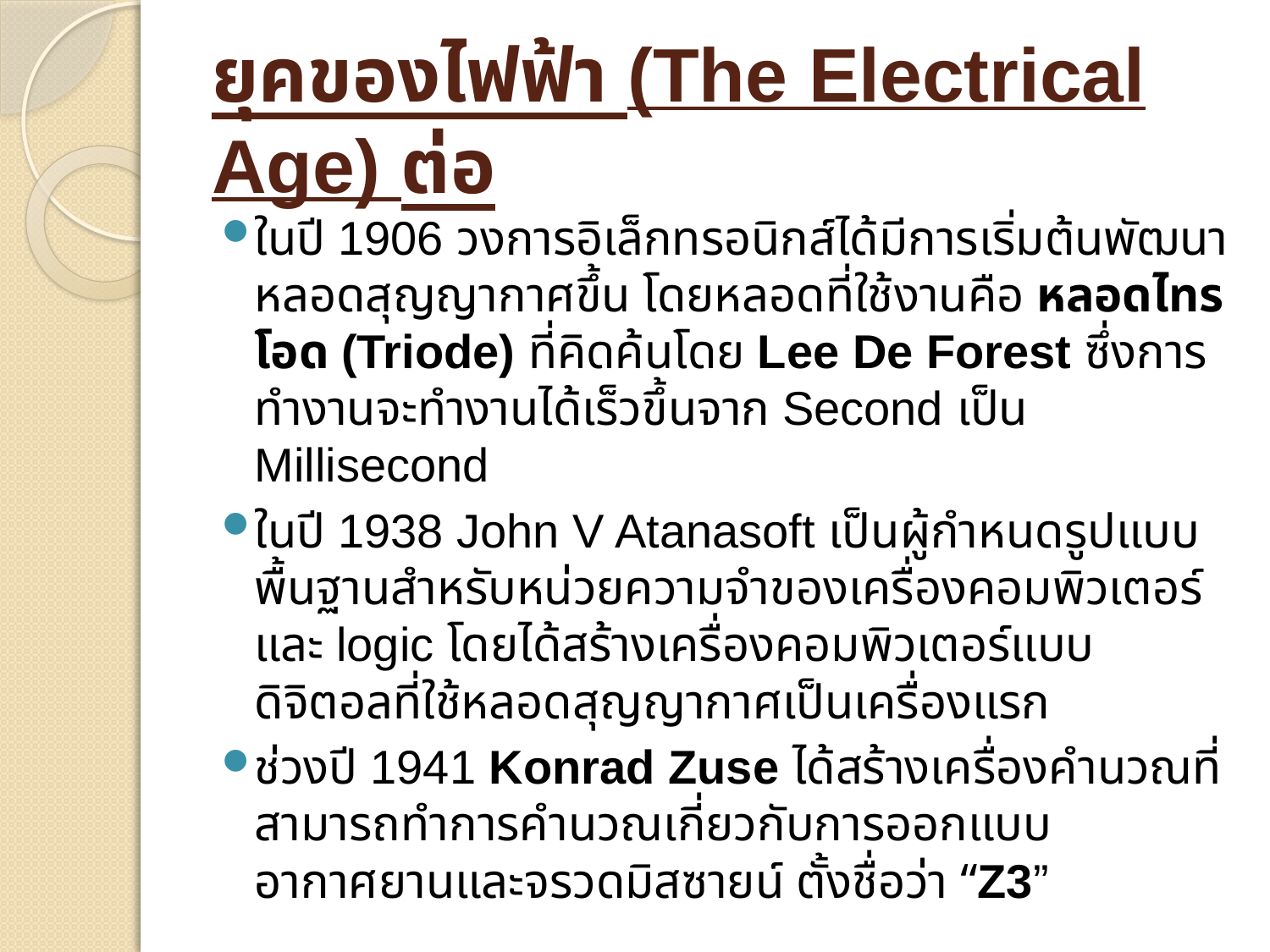

# ยุคของไฟฟ้า (The Electrical Age) ต่อ
ในปี 1906 วงการอิเล็กทรอนิกส์ได้มีการเริ่มต้นพัฒนาหลอดสุญญากาศขึ้น โดยหลอดที่ใช้งานคือ หลอดไทรโอด (Triode) ที่คิดค้นโดย Lee De Forest ซึ่งการทำงานจะทำงานได้เร็วขึ้นจาก Second เป็น Millisecond
ในปี 1938 John V Atanasoft เป็นผู้กำหนดรูปแบบพื้นฐานสำหรับหน่วยความจำของเครื่องคอมพิวเตอร์ และ logic โดยได้สร้างเครื่องคอมพิวเตอร์แบบดิจิตอลที่ใช้หลอดสุญญากาศเป็นเครื่องแรก
ช่วงปี 1941 Konrad Zuse ได้สร้างเครื่องคำนวณที่สามารถทำการคำนวณเกี่ยวกับการออกแบบอากาศยานและจรวดมิสซายน์ ตั้งชื่อว่า “Z3”